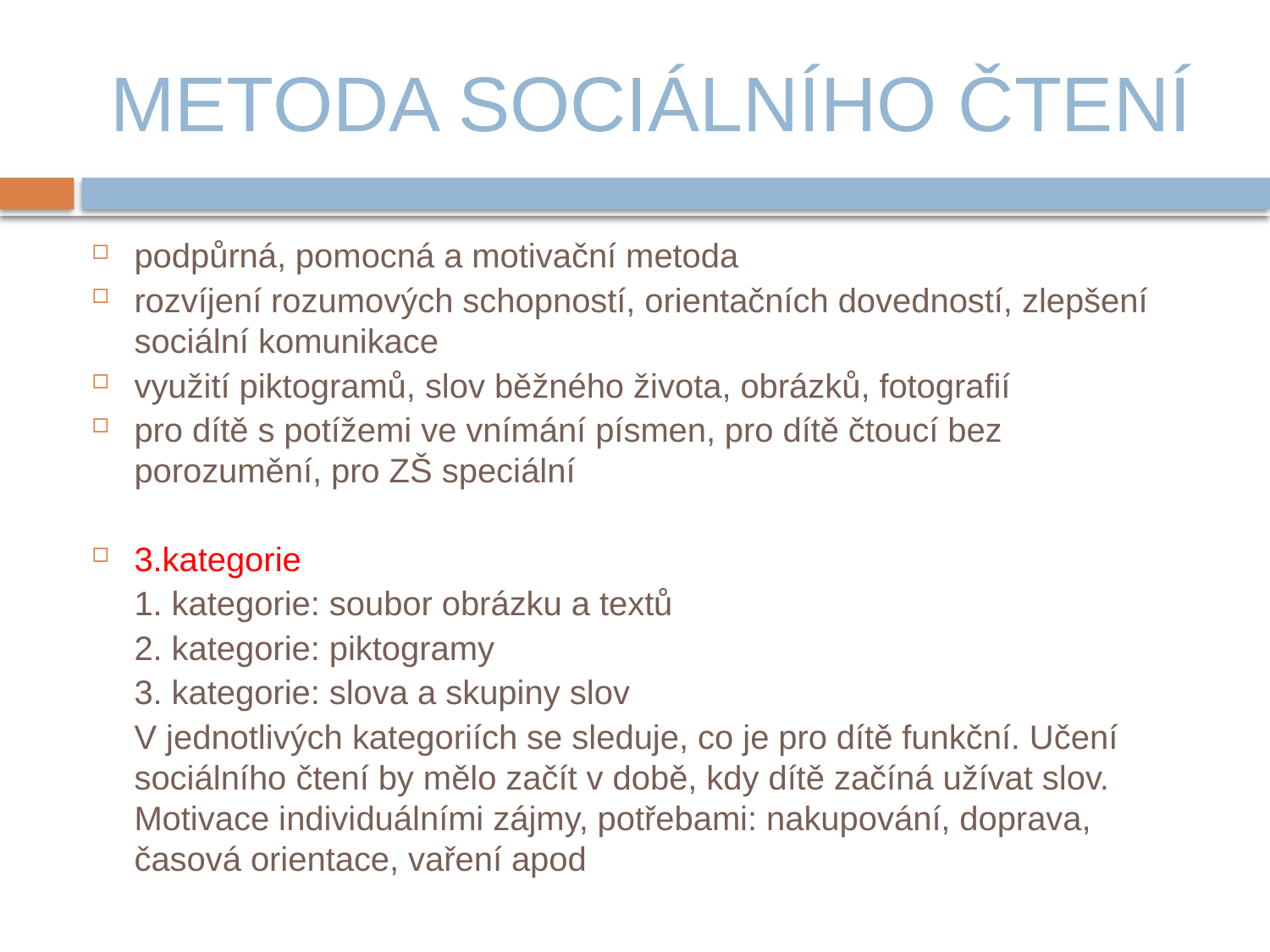

# METODA SOCIÁLNÍHO ČTENÍ
podpůrná, pomocná a motivační metoda
rozvíjení rozumových schopností, orientačních dovedností, zlepšení sociální komunikace
využití piktogramů, slov běžného života, obrázků, fotografií
pro dítě s potížemi ve vnímání písmen, pro dítě čtoucí bez porozumění, pro ZŠ speciální

3.kategorie
	1. kategorie: soubor obrázku a textů
	2. kategorie: piktogramy
	3. kategorie: slova a skupiny slov
	V jednotlivých kategoriích se sleduje, co je pro dítě funkční. Učení sociálního čtení by mělo začít v době, kdy dítě začíná užívat slov. Motivace individuálními zájmy, potřebami: nakupování, doprava, časová orientace, vaření apod